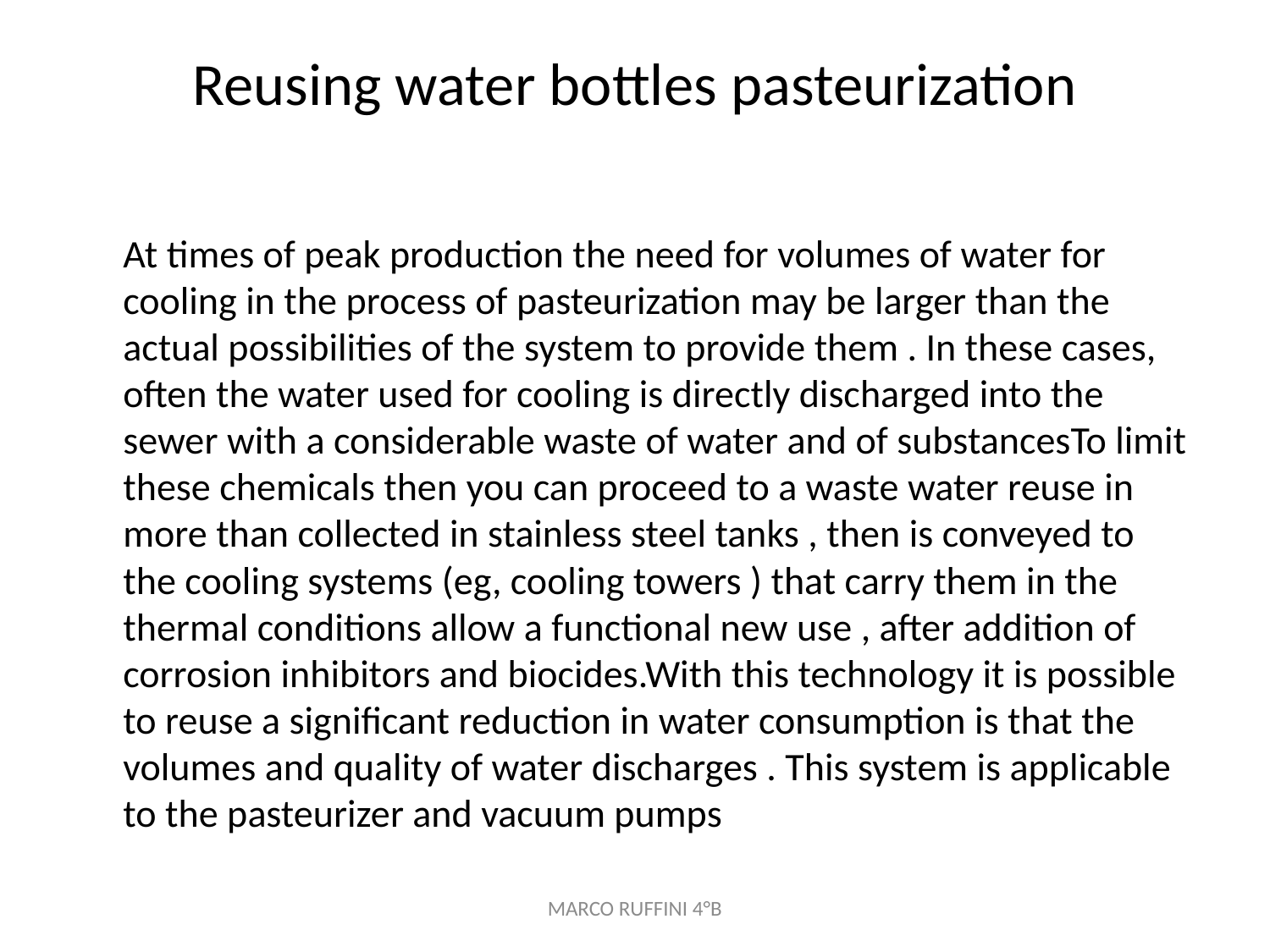

# Reusing water bottles pasteurization
	At times of peak production the need for volumes of water for cooling in the process of pasteurization may be larger than the actual possibilities of the system to provide them . In these cases, often the water used for cooling is directly discharged into the sewer with a considerable waste of water and of substancesTo limit these chemicals then you can proceed to a waste water reuse in more than collected in stainless steel tanks , then is conveyed to the cooling systems (eg, cooling towers ) that carry them in the thermal conditions allow a functional new use , after addition of corrosion inhibitors and biocides.With this technology it is possible to reuse a significant reduction in water consumption is that the volumes and quality of water discharges . This system is applicable to the pasteurizer and vacuum pumps
MARCO RUFFINI 4°B